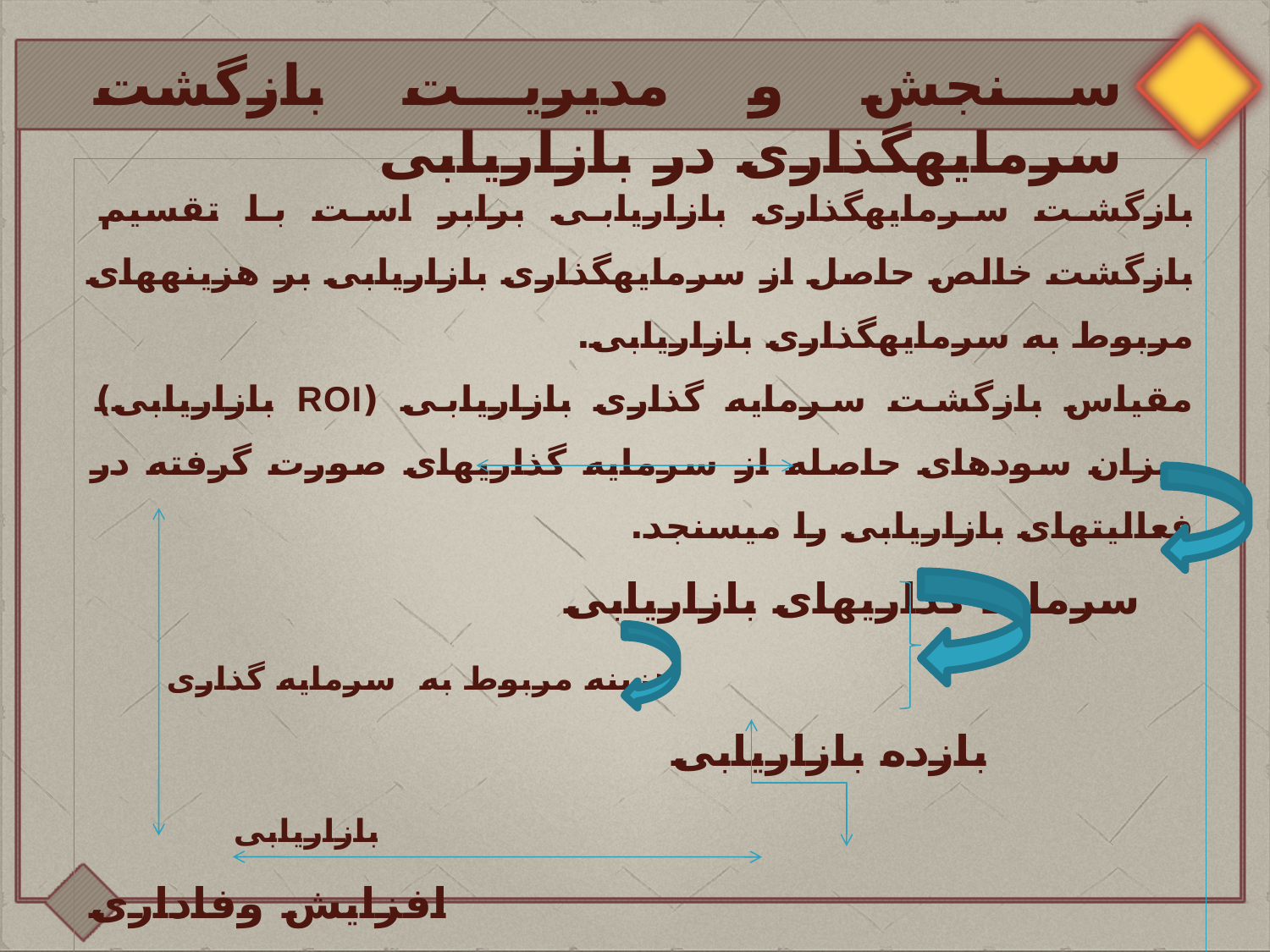

سنجش و مدیریت بازگشت سرمایه‏گذاری در بازاریابی
بازگشت سرمایه‏گذاری بازاریابی برابر است با تقسیم بازگشت خالص حاصل از سرمایه‏گذاری بازاریابی بر هزینه‏های مربوط به سرمایه‏گذاری بازاریابی.
مقیاس بازگشت سرمایه گذاری بازاریابی (ROI بازاریابی) میزان سودهای حاصله از سرمایه گذاری‏های صورت گرفته در فعالیت‏های بازاریابی را می‏سنجد.
    سرمایه گذاریهای بازاریابی                                                                هزینه مربوط به  سرمایه گذاری
             بازده بازاریابی                                                                                          بازاریابی
                                         افزایش وفاداری مشتری
                                           افزایش میزان توجه          افزایش ارزشهای مادام العمر مشتری

 بازگشت سرمایه گذاری بازاریابی